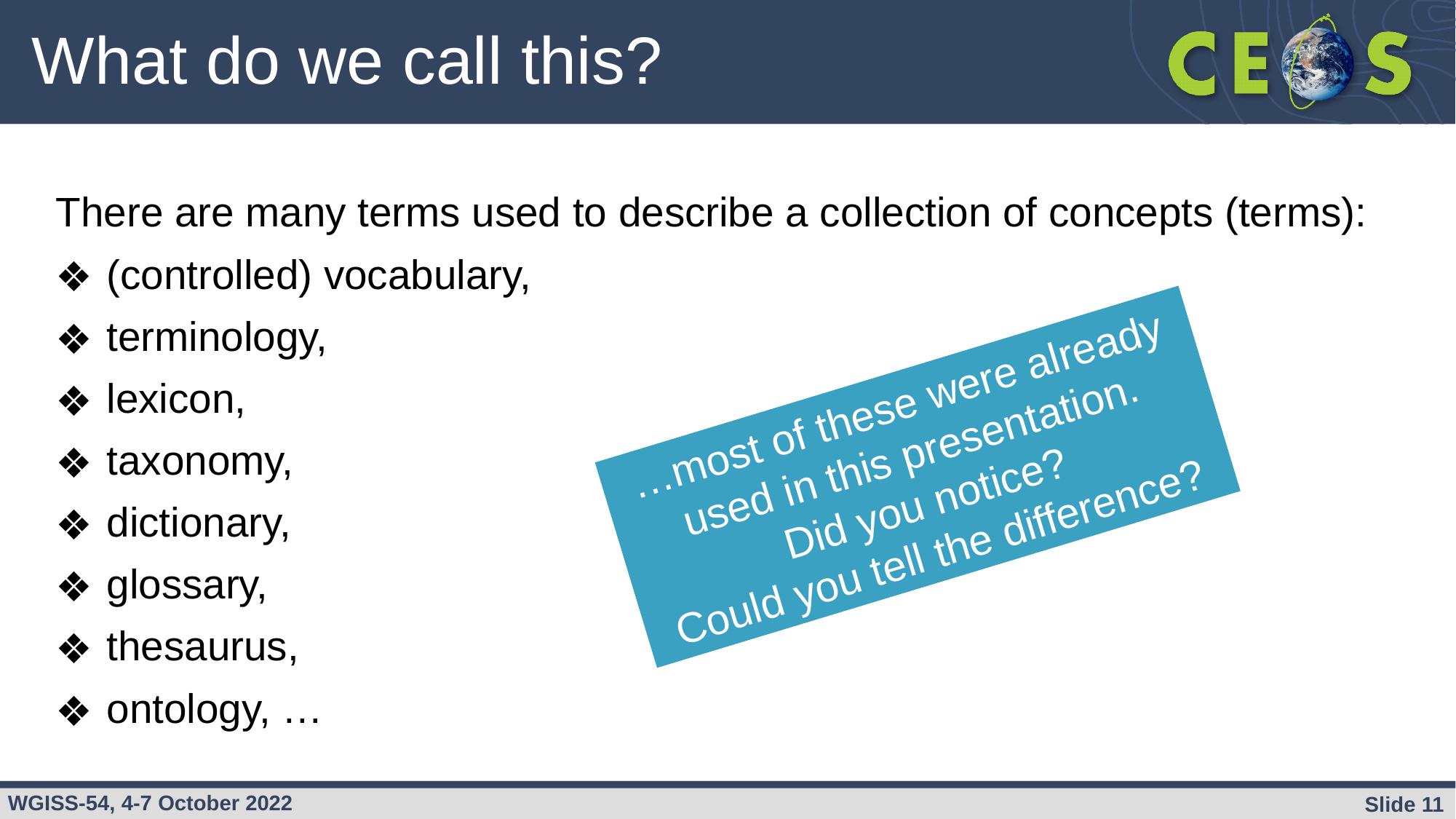

# What do we call this?
There are many terms used to describe a collection of concepts (terms):
(controlled) vocabulary,
terminology,
lexicon,
taxonomy,
dictionary,
glossary,
thesaurus,
ontology, …

…most of these were already used in this presentation.
Did you notice?
Could you tell the difference?